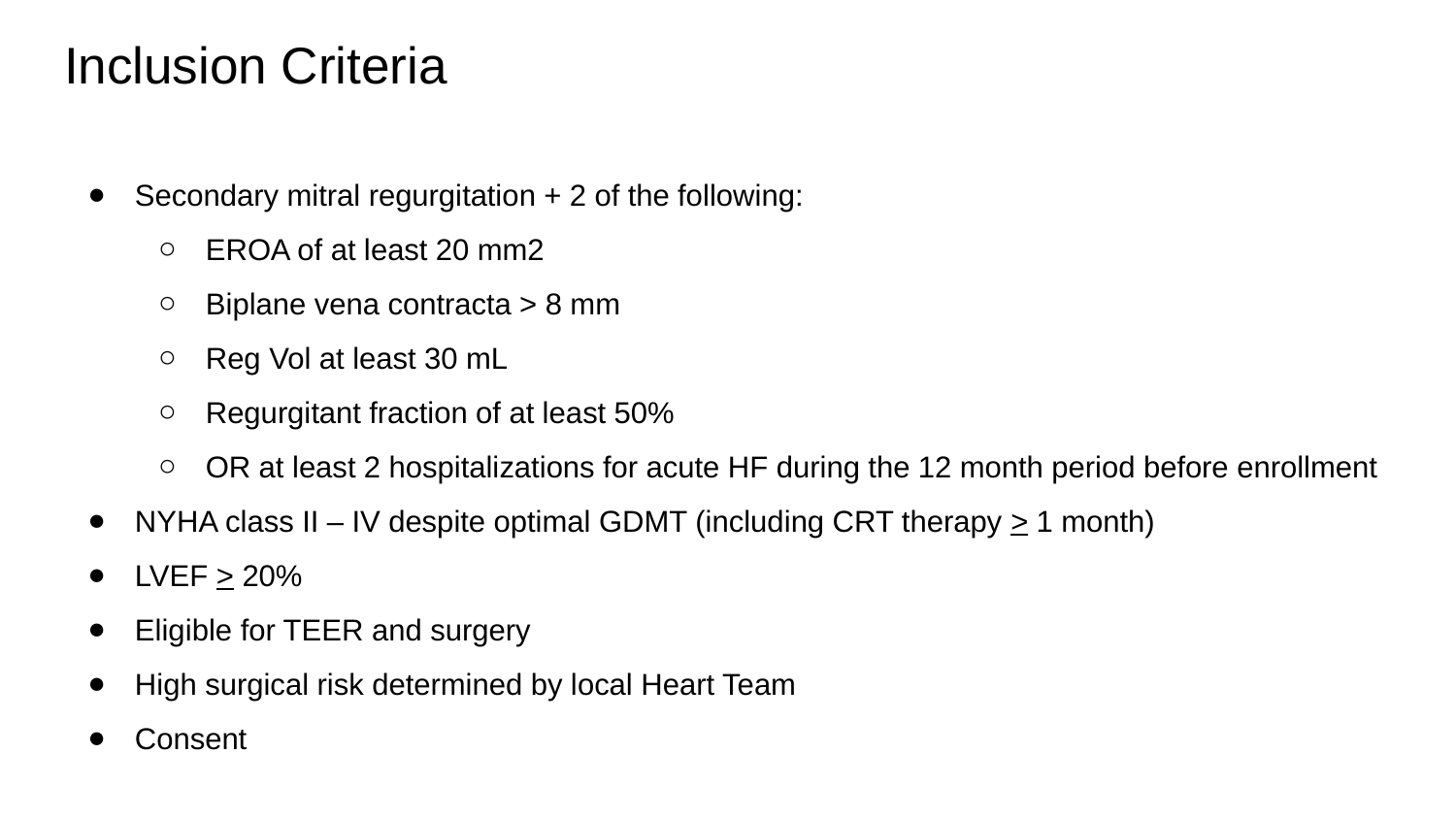

# Inclusion Criteria
Secondary mitral regurgitation + 2 of the following:
EROA of at least 20 mm2
Biplane vena contracta > 8 mm
Reg Vol at least 30 mL
Regurgitant fraction of at least 50%
OR at least 2 hospitalizations for acute HF during the 12 month period before enrollment
NYHA class II – IV despite optimal GDMT (including CRT therapy > 1 month)
LVEF > 20%
Eligible for TEER and surgery
High surgical risk determined by local Heart Team
Consent